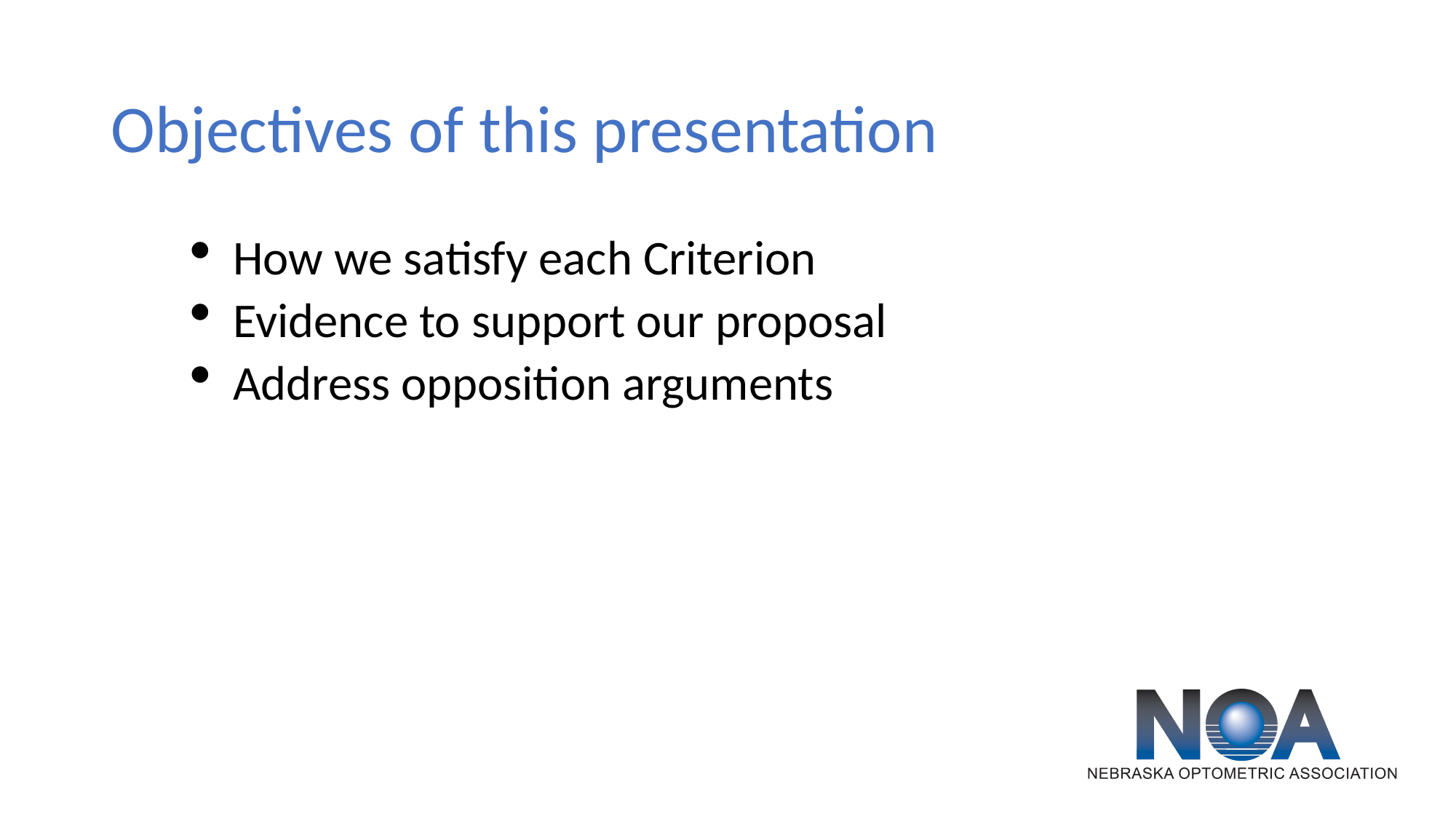

# Objectives of this presentation
How we satisfy each Criterion
Evidence to support our proposal
Address opposition arguments